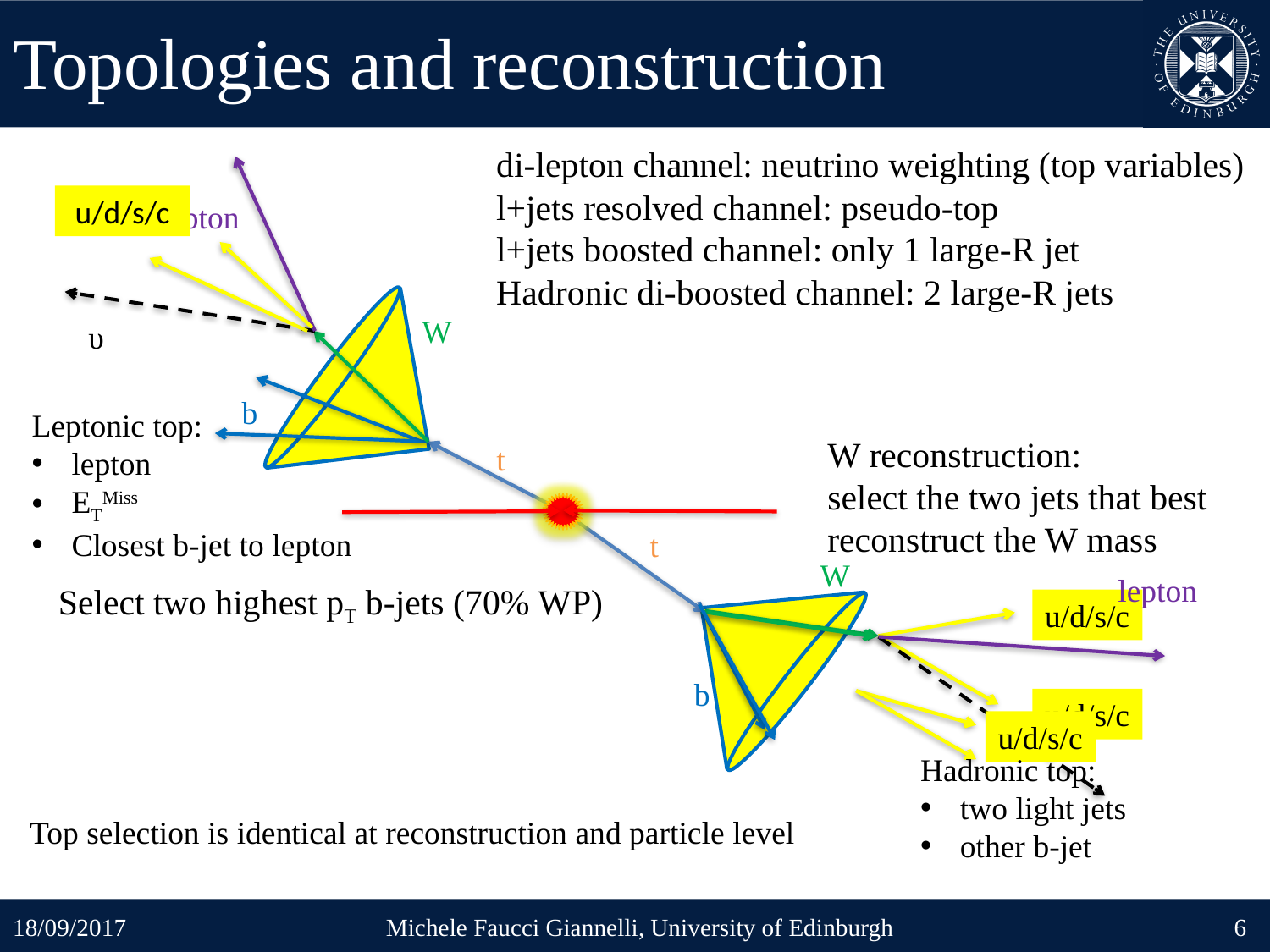

# Topologies and reconstruction
di-lepton channel: neutrino weighting (top variables)
l+jets resolved channel: pseudo-top
l+jets boosted channel: only 1 large-R jet
Hadronic di-boosted channel: 2 large-R jets
u/d/s/c
lepton
W
υ

b
Leptonic top:
lepton
ETMiss
Closest b-jet to lepton
W reconstruction:
select the two jets that best reconstruct the W mass
t

t
W
lepton
Select two highest pT b-jets (70% WP)

u/d/s/c
b
u/d/s/c
u/d/s/c
Hadronic top:
two light jets
other b-jet
Top selection is identical at reconstruction and particle level
18/09/2017
Michele Faucci Giannelli, University of Edinburgh
6